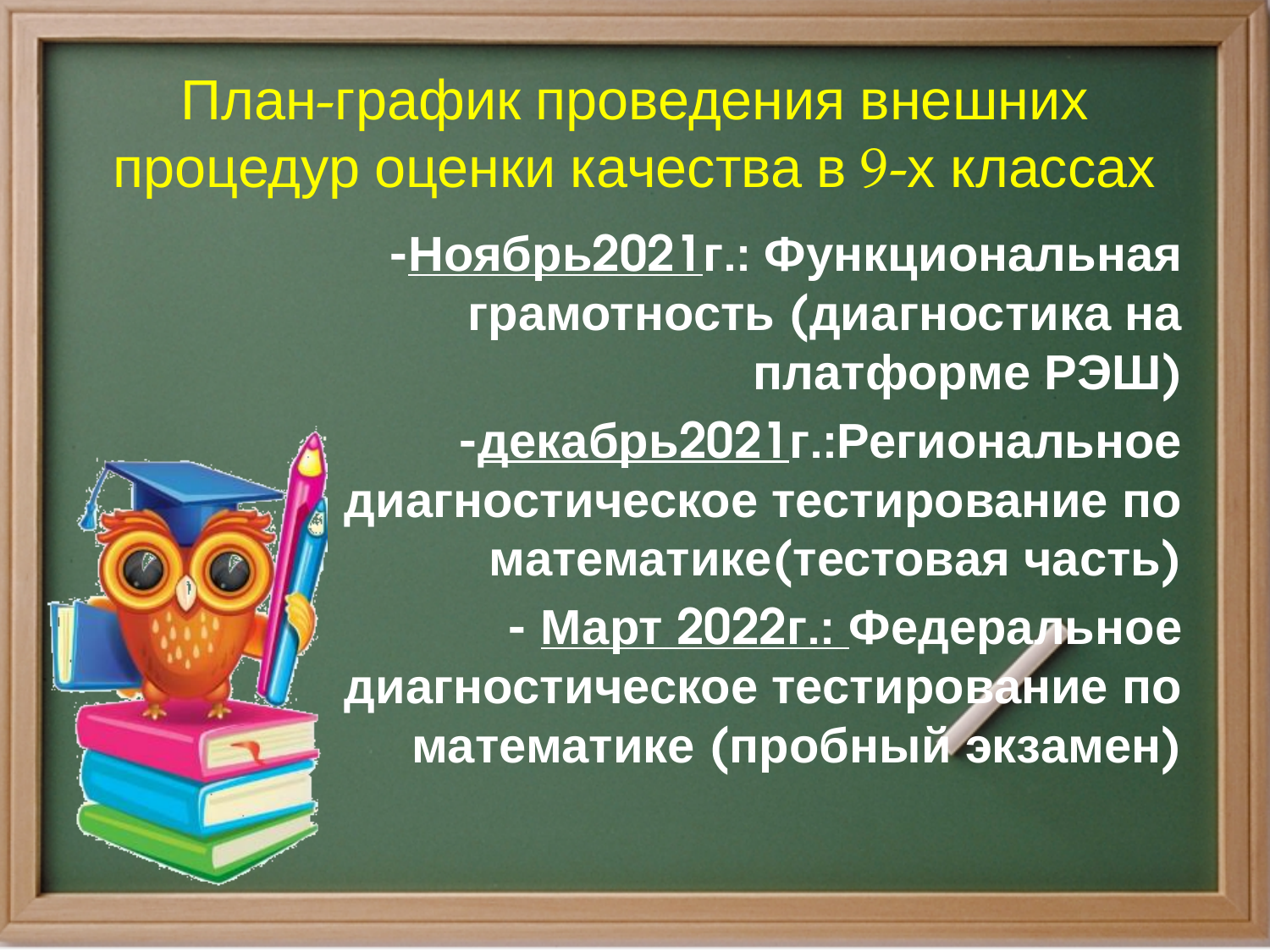

# План-график проведения внешних процедур оценки качества в 9-х классах
-Ноябрь2021г.: Функциональная грамотность (диагностика на платформе РЭШ)
-декабрь2021г.:Региональное диагностическое тестирование по математике(тестовая часть)
- Март 2022г.: Федеральное диагностическое тестирование по математике (пробный экзамен)